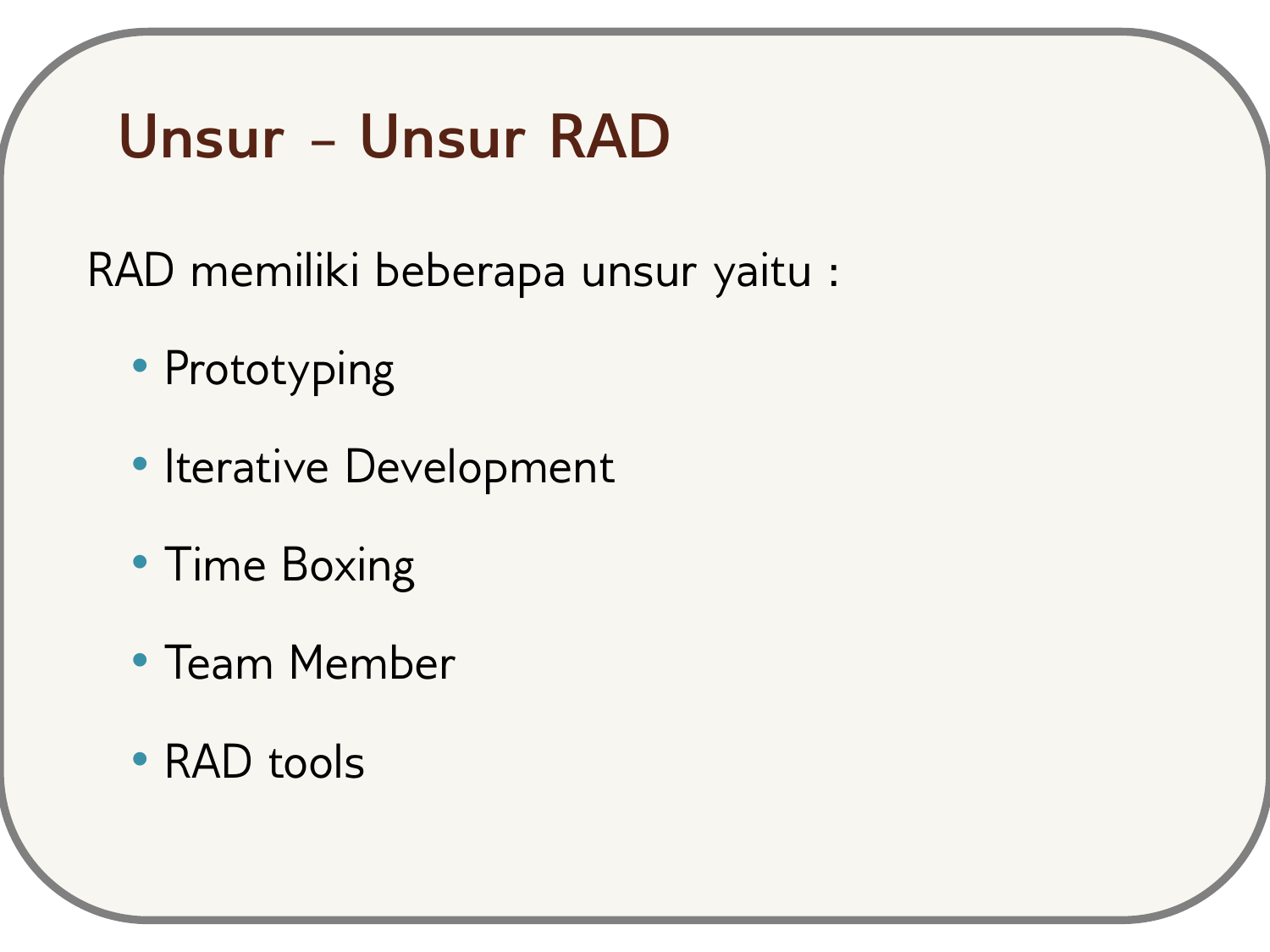

# Unsur – Unsur RAD
RAD memiliki beberapa unsur yaitu :
Prototyping
Iterative Development
Time Boxing
Team Member
RAD tools